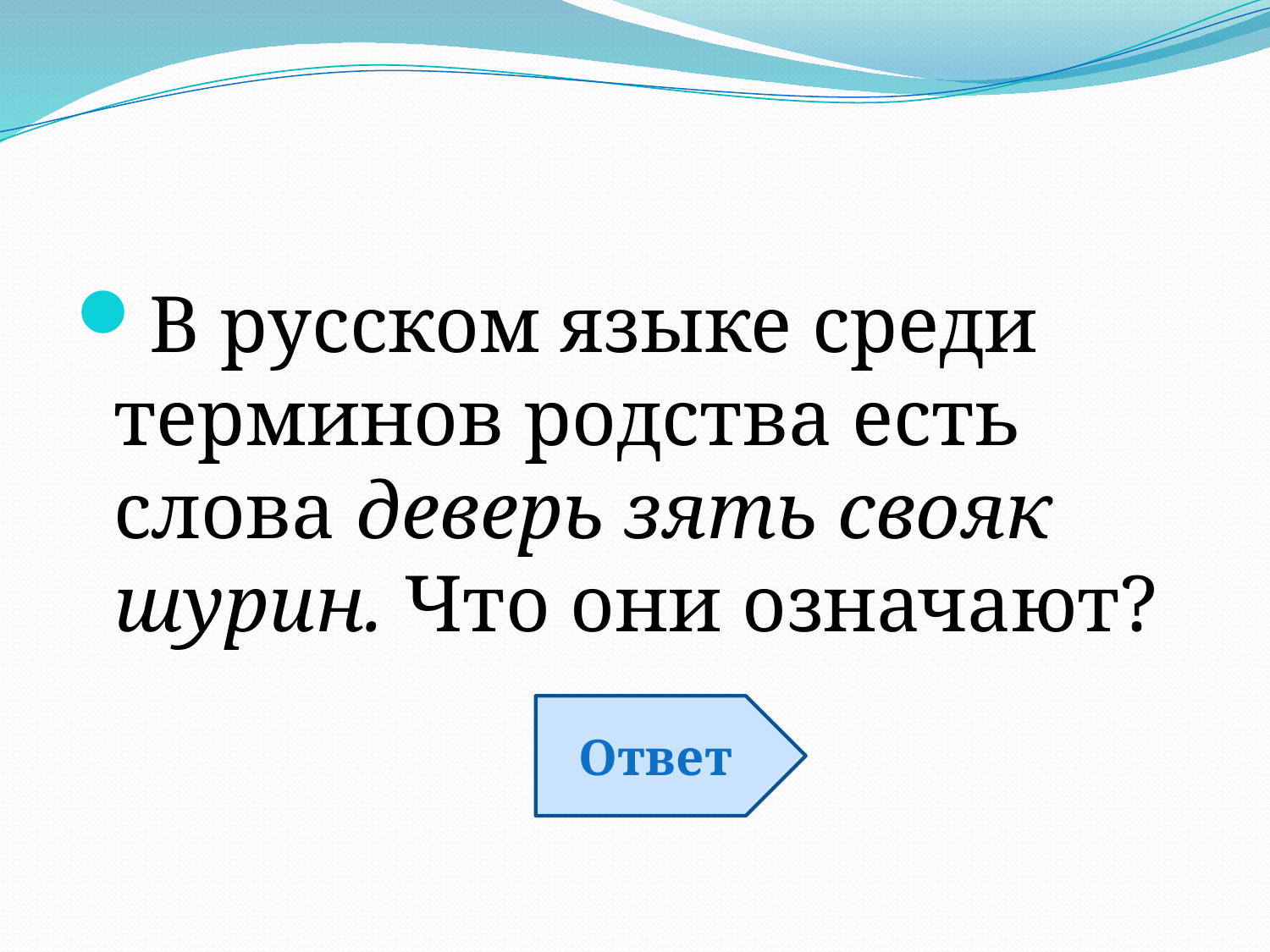

#
В русском языке среди терминов родства есть слова деверь зять свояк шурин. Что они означают?
Ответ